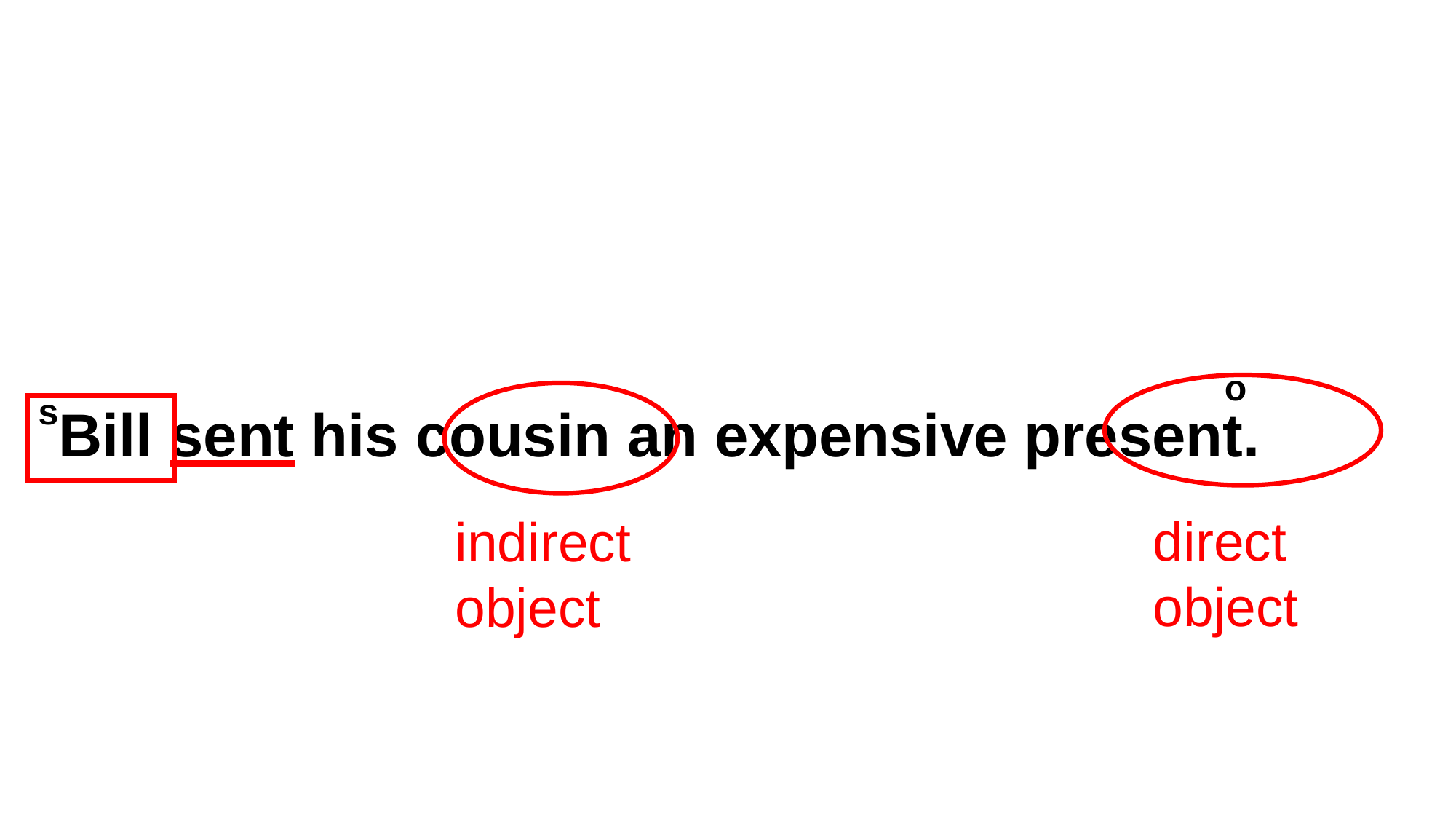

o

s

Bill sent his cousin an expensive present.

direct
object
indirect
object